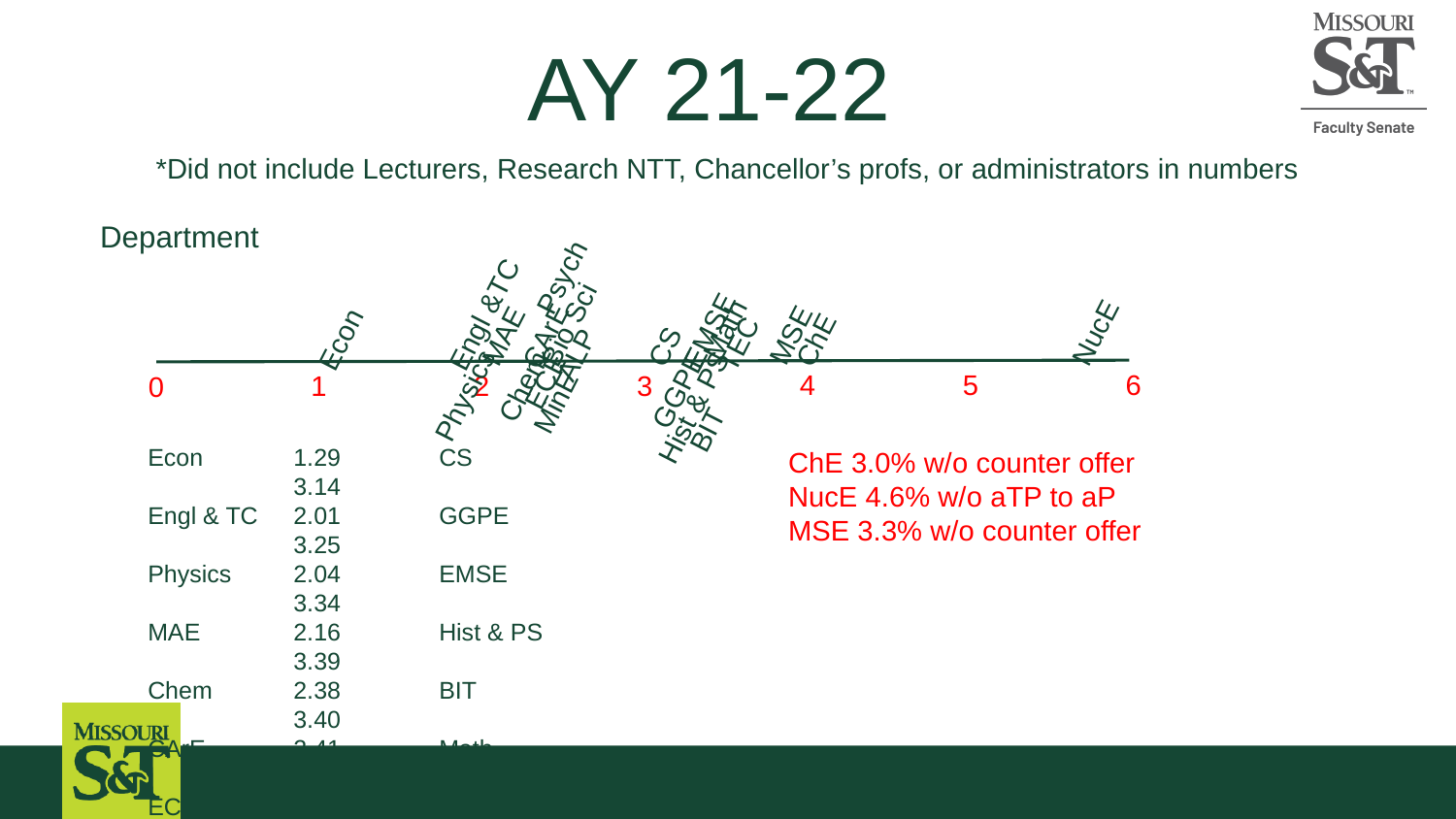

# AY 21-22
*Did not include Lecturers, Research NTT, Chancellor’s profs, or administrators in numbers
Department

Psych
Engl &TC
Bio Sci
Math
EMSE
NucE
MSE
MAE
CArE
Econ
ChE
TEC
CS
ALP
ECE
4
5
6
1
2
3
Chem
0
GGPE
Physics
MinE
Hist & PS
BIT
Econ	1.29	CS	3.14
Engl & TC	2.01	GGPE	3.25
Physics	2.04	EMSE	3.34
MAE	2.16	Hist & PS	3.39
Chem	2.38	BIT	3.40
CArE	2.41	Math	3.41
ECE	2.48	TEC	3.54
Psych	2.50	MSE	3.98
Bio Sci	2.57	Che	5.51
MinE	2.57	NucE	5.74
ALP	2.61
ChE 3.0% w/o counter offer
NucE 4.6% w/o aTP to aP
MSE 3.3% w/o counter offer